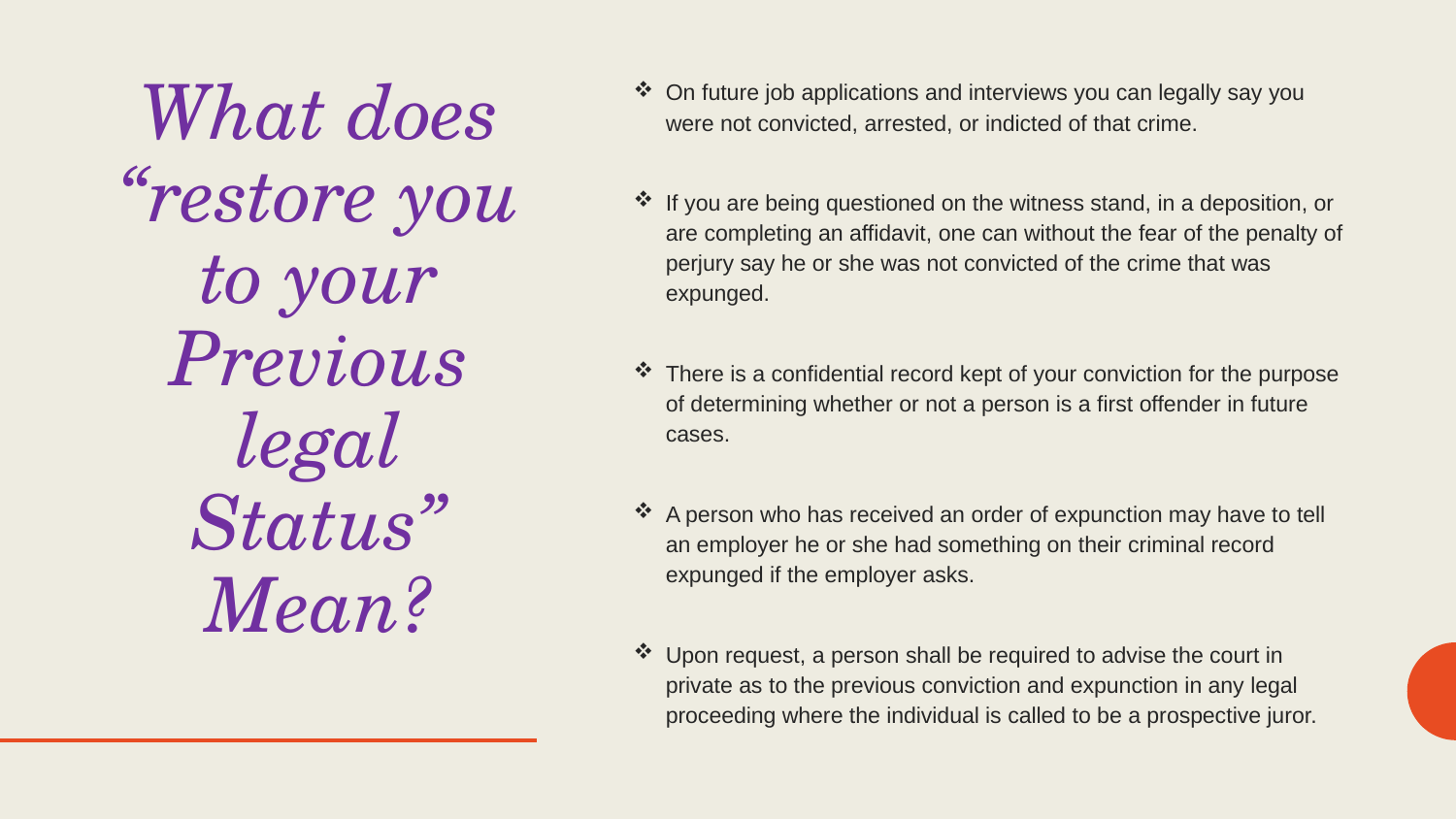

# What does “restore you to your Previous legal Status” Mean?
On future job applications and interviews you can legally say you were not convicted, arrested, or indicted of that crime.

If you are being questioned on the witness stand, in a deposition, or are completing an affidavit, one can without the fear of the penalty of perjury say he or she was not convicted of the crime that was expunged.

There is a confidential record kept of your conviction for the purpose of determining whether or not a person is a first offender in future cases.

A person who has received an order of expunction may have to tell an employer he or she had something on their criminal record expunged if the employer asks.

Upon request, a person shall be required to advise the court in private as to the previous conviction and expunction in any legal proceeding where the individual is called to be a prospective juror.